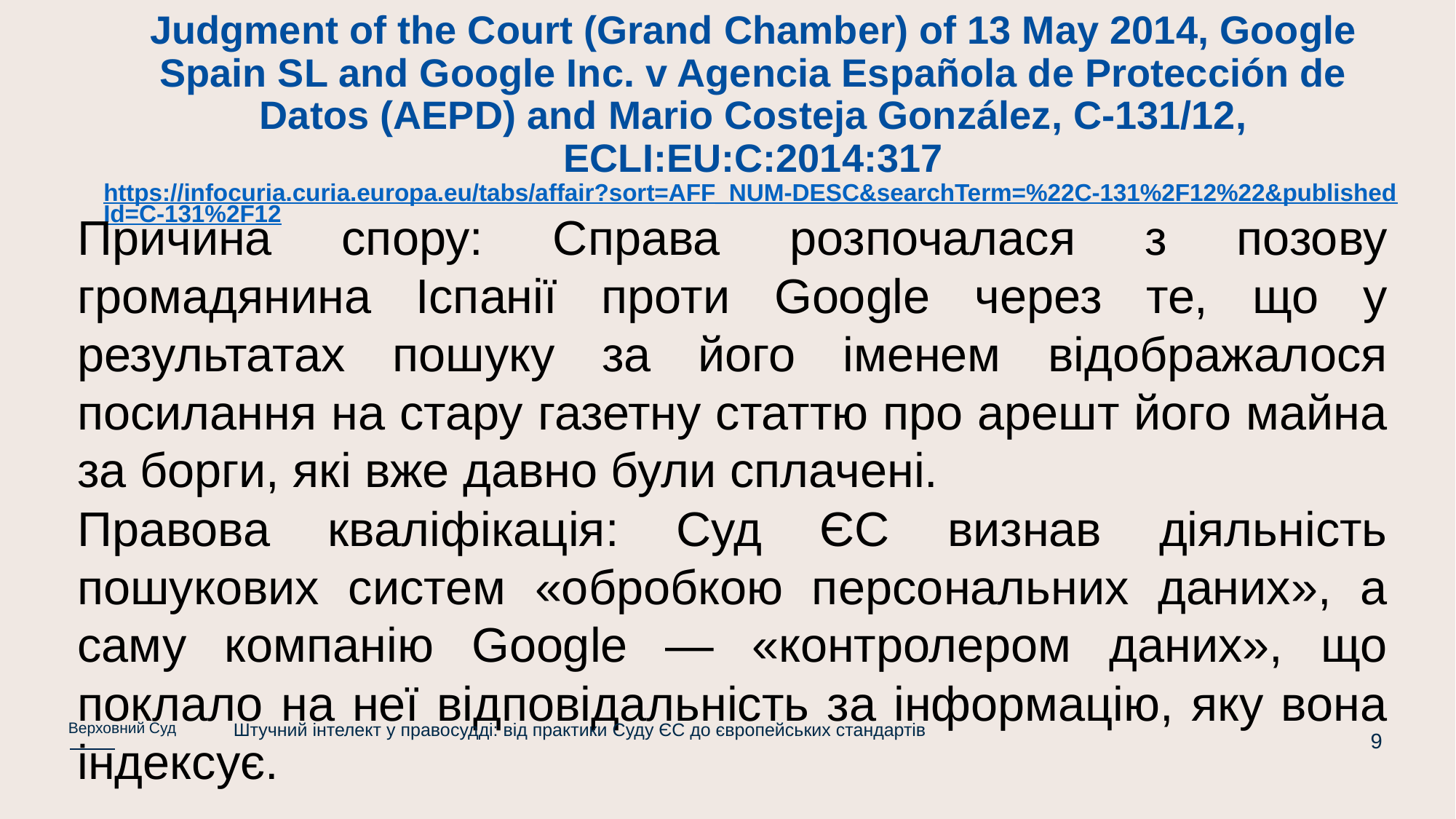

# Judgment of the Court (Grand Chamber) of 13 May 2014, Google Spain SL and Google Inc. v Agencia Española de Protección de Datos (AEPD) and Mario Costeja González, C‑131/12, ECLI:EU:C:2014:317 https://infocuria.curia.europa.eu/tabs/affair?sort=AFF_NUM-DESC&searchTerm=%22C-131%2F12%22&publishedId=C-131%2F12
Причина спору: Справа розпочалася з позову громадянина Іспанії проти Google через те, що у результатах пошуку за його іменем відображалося посилання на стару газетну статтю про арешт його майна за борги, які вже давно були сплачені.
Правова кваліфікація: Суд ЄС визнав діяльність пошукових систем «обробкою персональних даних», а саму компанію Google — «контролером даних», що поклало на неї відповідальність за інформацію, яку вона індексує.
Штучний інтелект у правосудді: від практики Суду ЄС до європейських стандартів
Верховний Суд
9